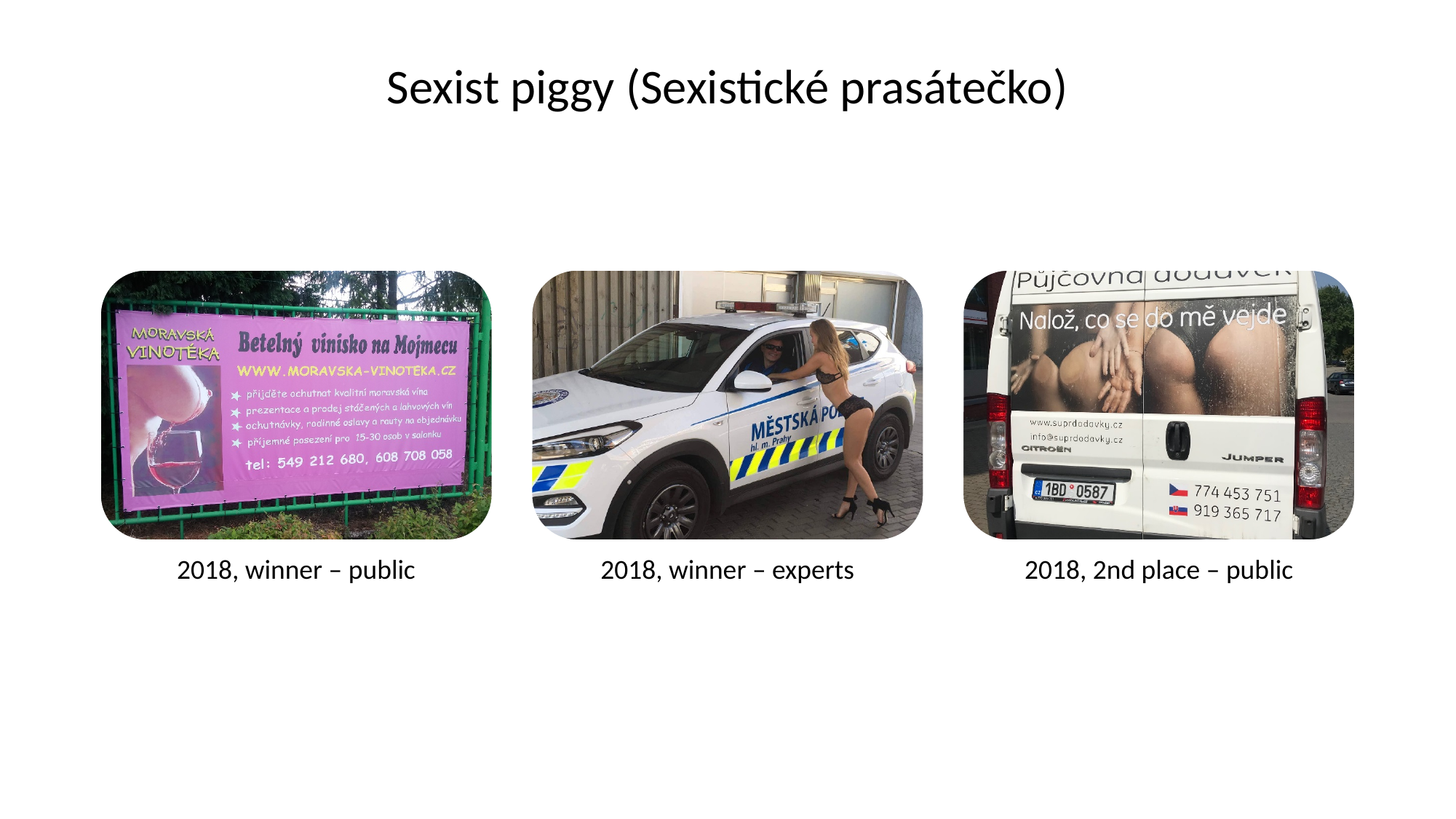

# Sexist piggy (Sexistické prasátečko)
2018, winner – public
2018, winner – experts
2018, 2nd place – public